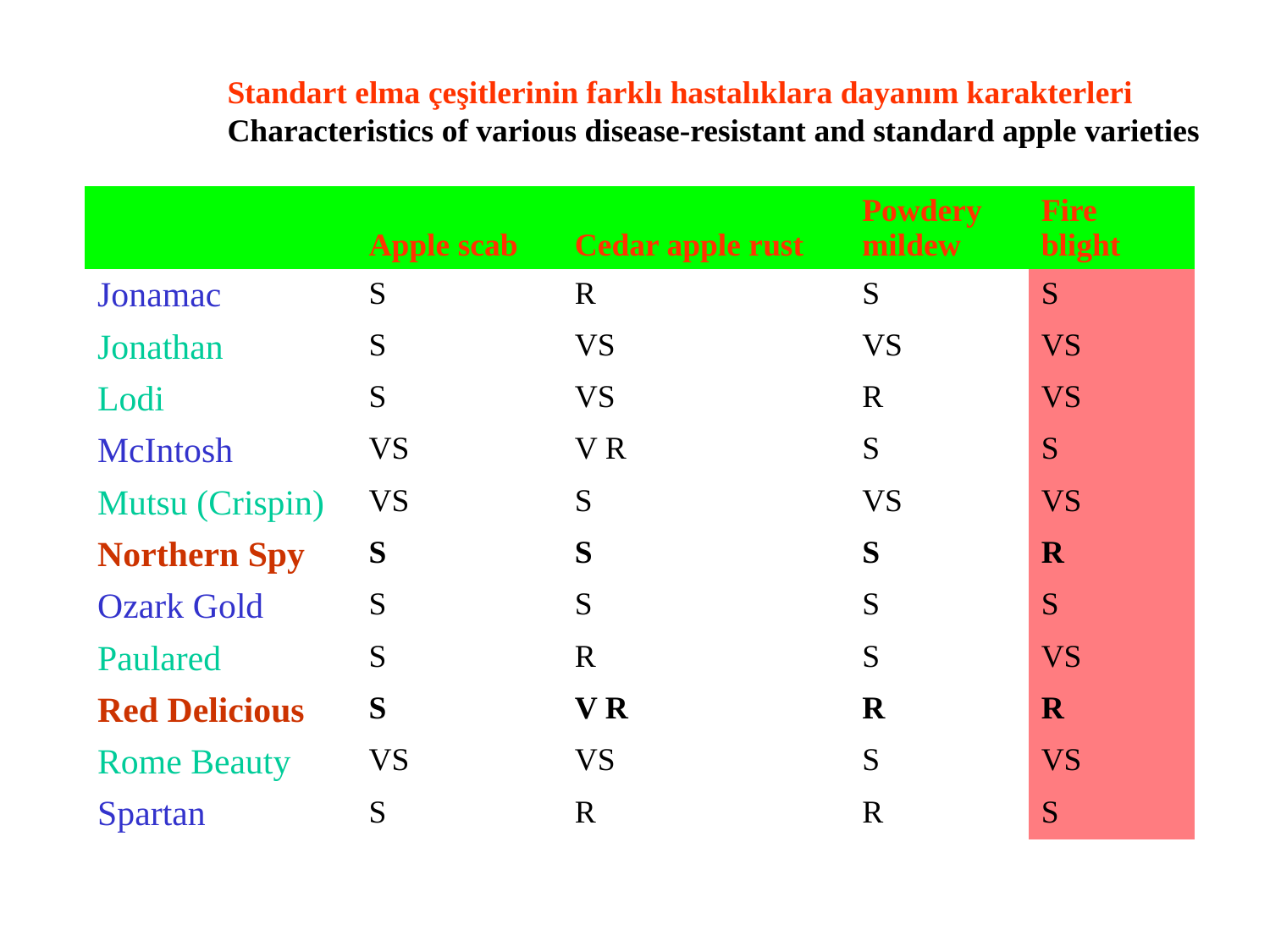

Standart elma çeşitlerinin farklı hastalıklara dayanım karakterleri
Characteristics of various disease-resistant and standard apple varieties
|  | Apple scab | Cedar apple rust | Powdery mildew | Fire blight |
| --- | --- | --- | --- | --- |
| Jonamac | S | R | S | S |
| Jonathan | S | VS | VS | VS |
| Lodi | S | VS | R | VS |
| McIntosh | VS | V R | S | S |
| Mutsu (Crispin) | VS | S | VS | VS |
| Northern Spy | S | S | S | R |
| Ozark Gold | S | S | S | S |
| Paulared | S | R | S | VS |
| Red Delicious | S | V R | R | R |
| Rome Beauty | VS | VS | S | VS |
| Spartan | S | R | R | S |